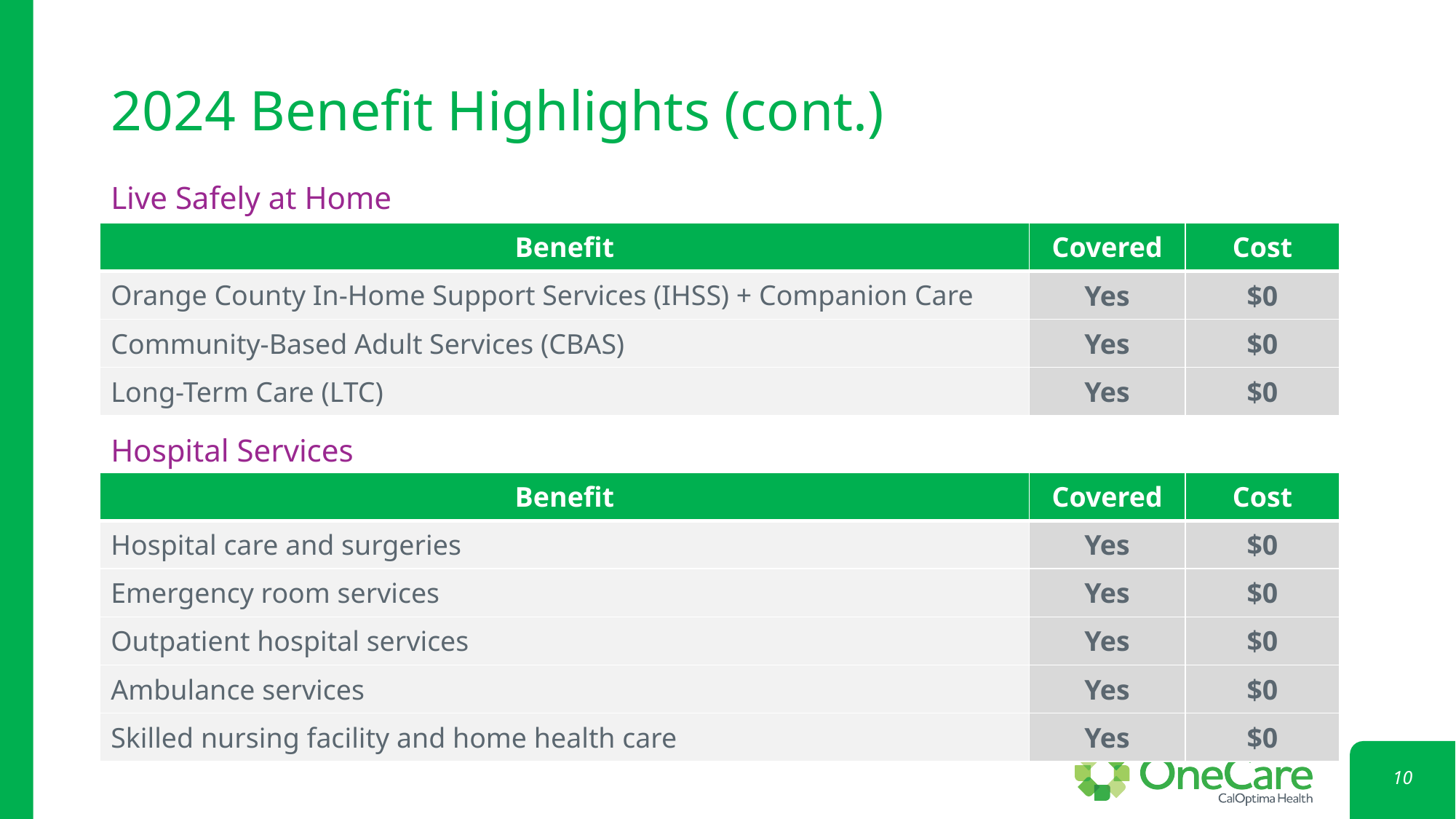

# 2024 Benefit Highlights (cont.)
Live Safely at Home
| Benefit | Covered | Cost |
| --- | --- | --- |
| Orange County In-Home Support Services (IHSS) + Companion Care | Yes | $0 |
| Community-Based Adult Services (CBAS) | Yes | $0 |
| Long-Term Care (LTC) | Yes | $0 |
Hospital Services
| Benefit | Covered | Cost |
| --- | --- | --- |
| Hospital care and surgeries | Yes | $0 |
| Emergency room services | Yes | $0 |
| Outpatient hospital services | Yes | $0 |
| Ambulance services | Yes | $0 |
| Skilled nursing facility and home health care | Yes | $0 |